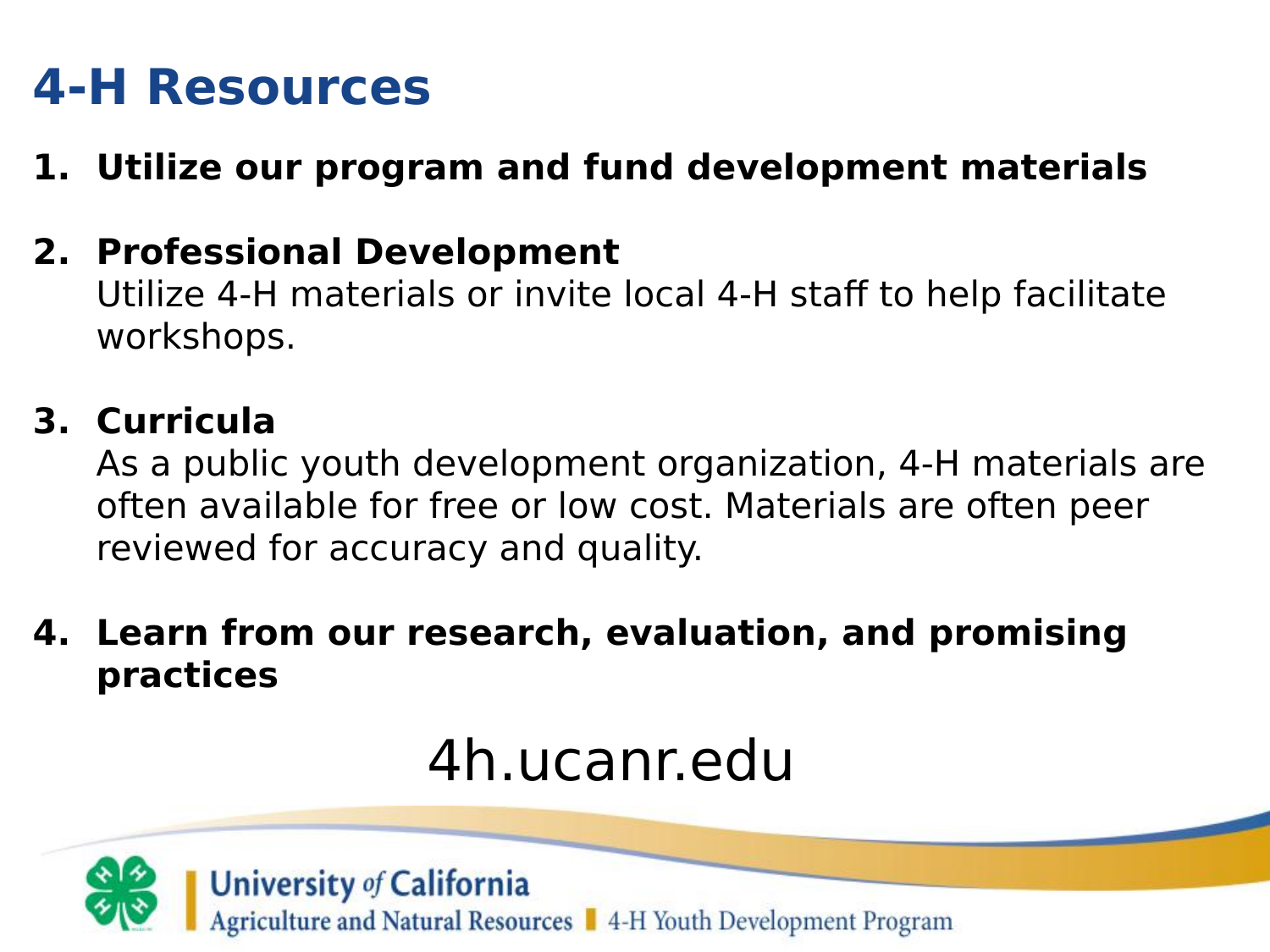

4-H Resources

Utilize our program and fund development materials

Professional Development
Utilize 4-H materials or invite local 4-H staff to help facilitate workshops.

Curricula
As a public youth development organization, 4-H materials are often available for free or low cost. Materials are often peer reviewed for accuracy and quality.

Learn from our research, evaluation, and promising practices

4h.ucanr.edu